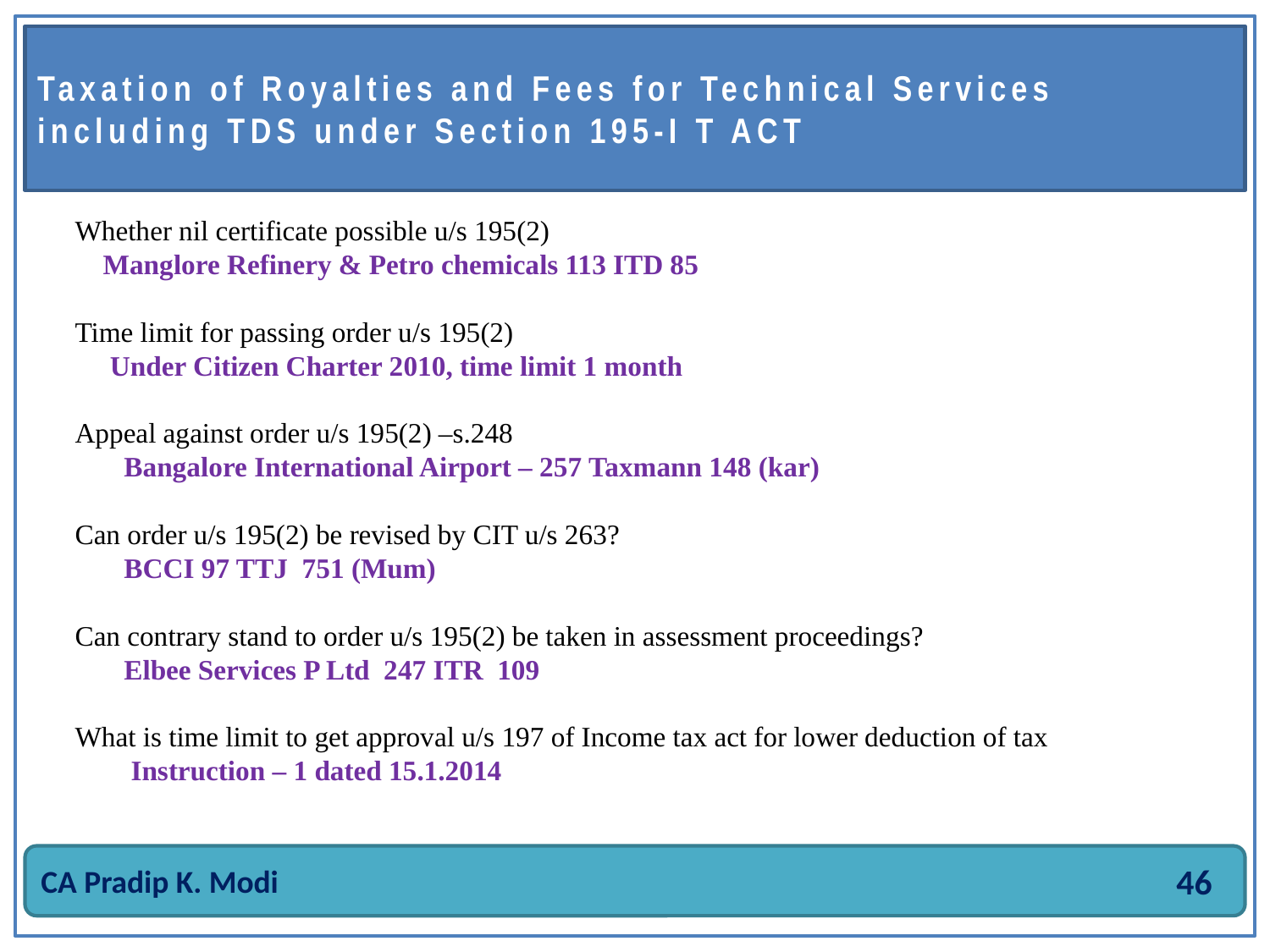

# Whether nil certificate possible u/s 195(2) Manglore Refinery & Petro chemicals 113 ITD 85 Time limit for passing order u/s 195(2) Under Citizen Charter 2010, time limit 1 month Appeal against order u/s 195(2) –s.248 Bangalore International Airport – 257 Taxmann 148 (kar) Can order u/s 195(2) be revised by CIT u/s 263? BCCI 97 TTJ  751 (Mum) Can contrary stand to order u/s 195(2) be taken in assessment proceedings? Elbee Services P Ltd  247 ITR  109 What is time limit to get approval u/s 197 of Income tax act for lower deduction of tax Instruction – 1 dated 15.1.2014
Taxation of Royalties and Fees for Technical Services including TDS under Section 195-I T ACT
CA Pradip K. Modi
46